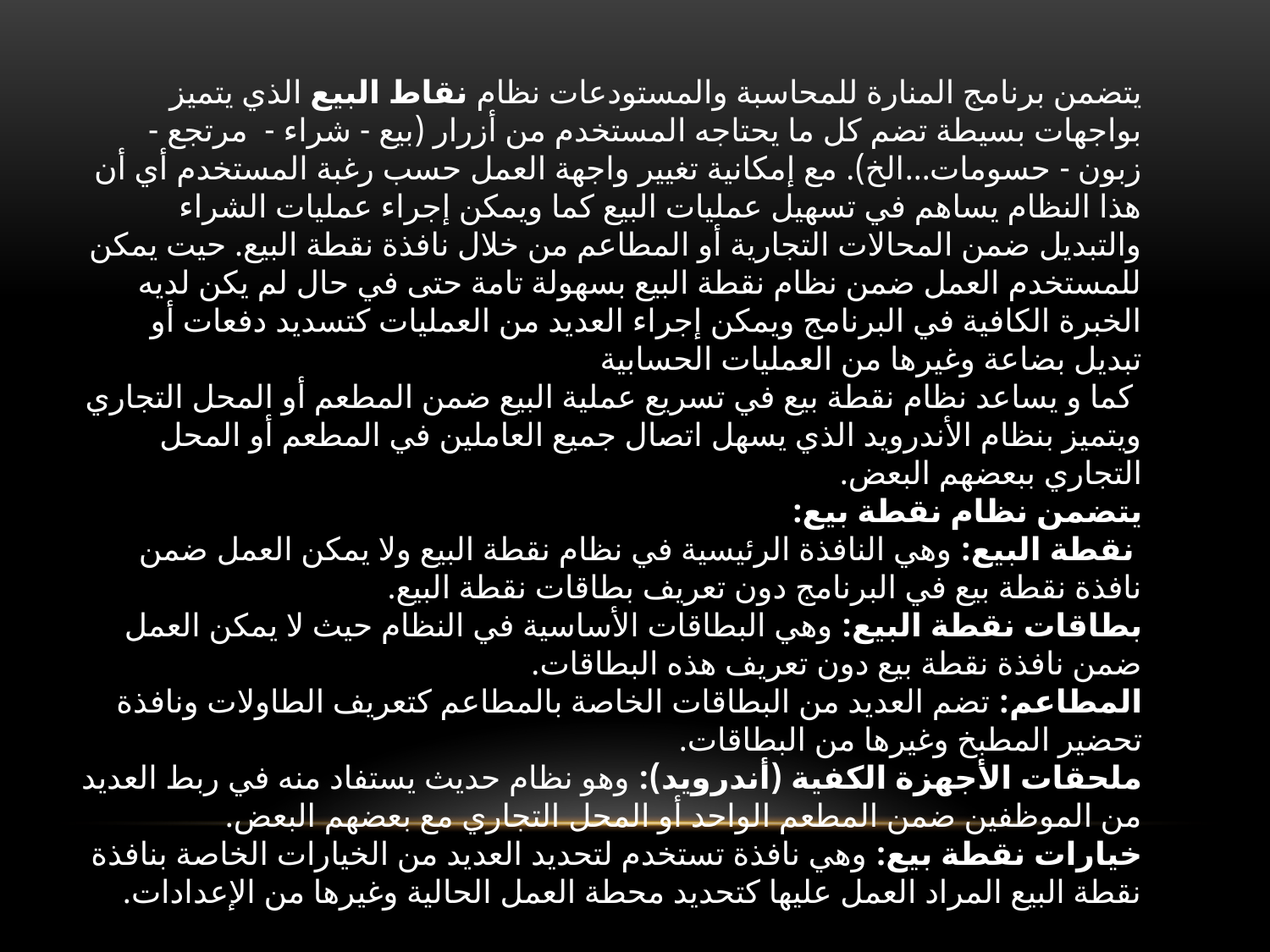

يتضمن برنامج المنارة للمحاسبة والمستودعات نظام نقاط البيع الذي يتميز بواجهات بسيطة تضم كل ما يحتاجه المستخدم من أزرار (بيع - شراء -  مرتجع - زبون - حسومات...الخ). مع إمكانية تغيير واجهة العمل حسب رغبة المستخدم أي أن هذا النظام يساهم في تسهيل عمليات البيع كما ويمكن إجراء عمليات الشراء والتبديل ضمن المحالات التجارية أو المطاعم من خلال نافذة نقطة البيع. حيت يمكن للمستخدم العمل ضمن نظام نقطة البيع بسهولة تامة حتى في حال لم يكن لديه الخبرة الكافية في البرنامج ويمكن إجراء العديد من العمليات كتسديد دفعات أو تبديل بضاعة وغيرها من العمليات الحسابية
 كما و يساعد نظام نقطة بيع في تسريع عملية البيع ضمن المطعم أو المحل التجاري ويتميز بنظام الأندرويد الذي يسهل اتصال جميع العاملين في المطعم أو المحل التجاري ببعضهم البعض.
يتضمن نظام نقطة بيع:
 نقطة البيع: وهي النافذة الرئيسية في نظام نقطة البيع ولا يمكن العمل ضمن نافذة نقطة بيع في البرنامج دون تعريف بطاقات نقطة البيع.
بطاقات نقطة البيع: وهي البطاقات الأساسية في النظام حيث لا يمكن العمل ضمن نافذة نقطة بيع دون تعريف هذه البطاقات.
المطاعم: تضم العديد من البطاقات الخاصة بالمطاعم كتعريف الطاولات ونافذة تحضير المطبخ وغيرها من البطاقات.
ملحقات الأجهزة الكفية (أندرويد): وهو نظام حديث يستفاد منه في ربط العديد من الموظفين ضمن المطعم الواحد أو المحل التجاري مع بعضهم البعض.
خيارات نقطة بيع: وهي نافذة تستخدم لتحديد العديد من الخيارات الخاصة بنافذة نقطة البيع المراد العمل عليها كتحديد محطة العمل الحالية وغيرها من الإعدادات.